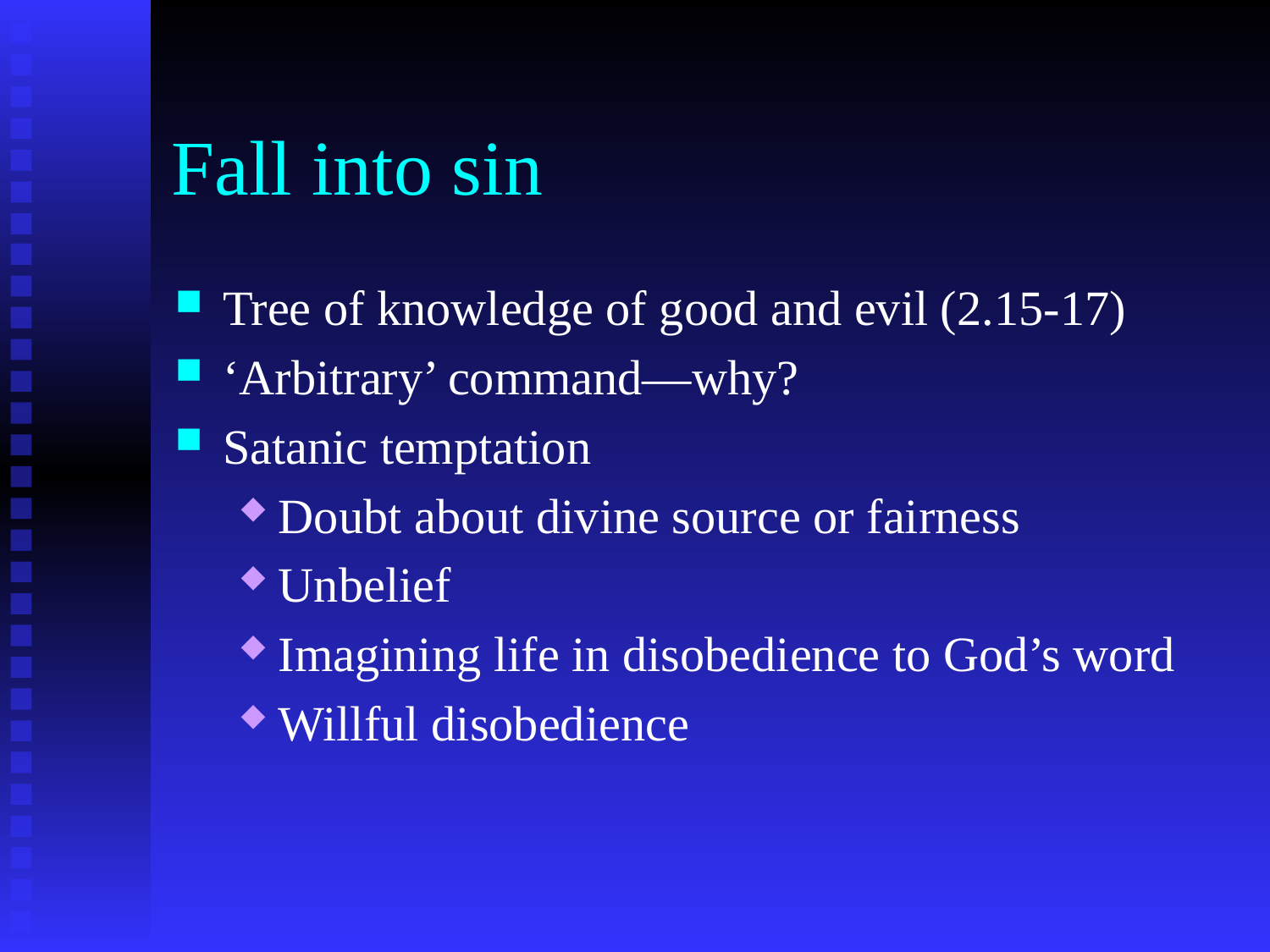

# Fall into sin
Tree of knowledge of good and evil (2.15-17)
‘Arbitrary’ command—why?
Satanic temptation
Doubt about divine source or fairness
Unbelief
Imagining life in disobedience to God’s word
Willful disobedience